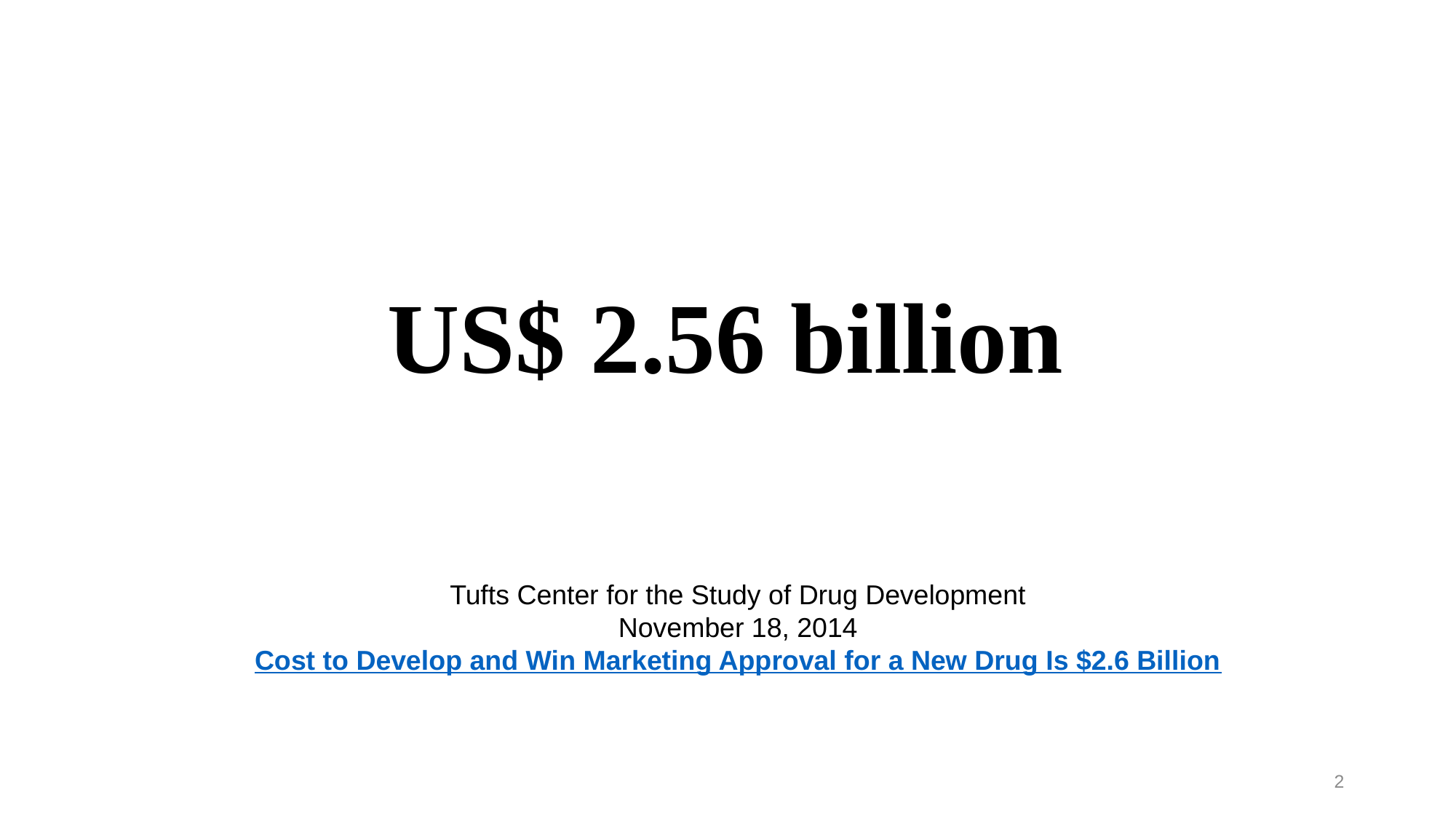

US$ 2.56 billion
Tufts Center for the Study of Drug Development
November 18, 2014
Cost to Develop and Win Marketing Approval for a New Drug Is $2.6 Billion
2